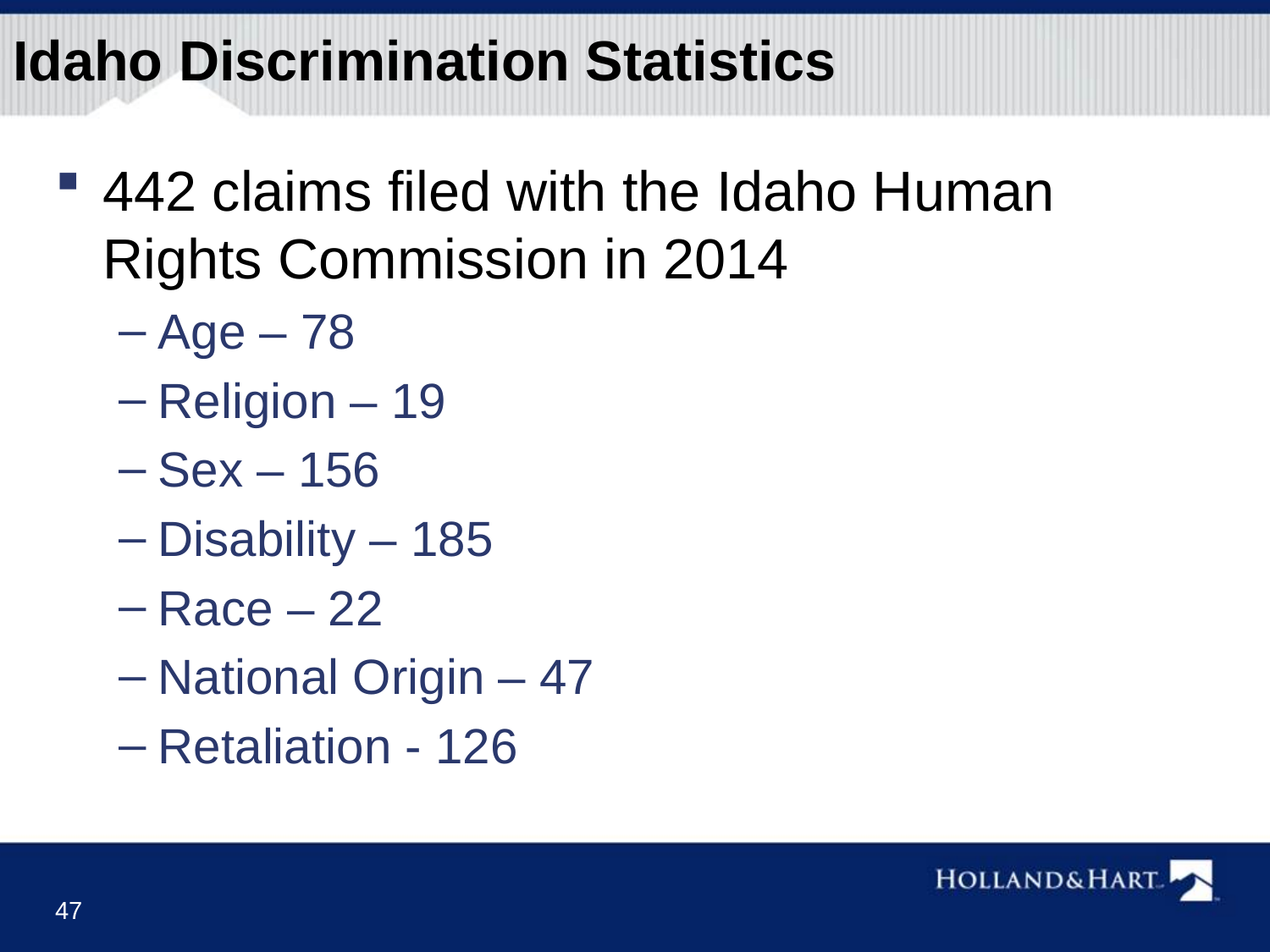

# Idaho Discrimination Statistics
442 claims filed with the Idaho Human Rights Commission in 2014
Age – 78
Religion – 19
Sex – 156
Disability – 185
Race – 22
National Origin – 47
Retaliation - 126
47